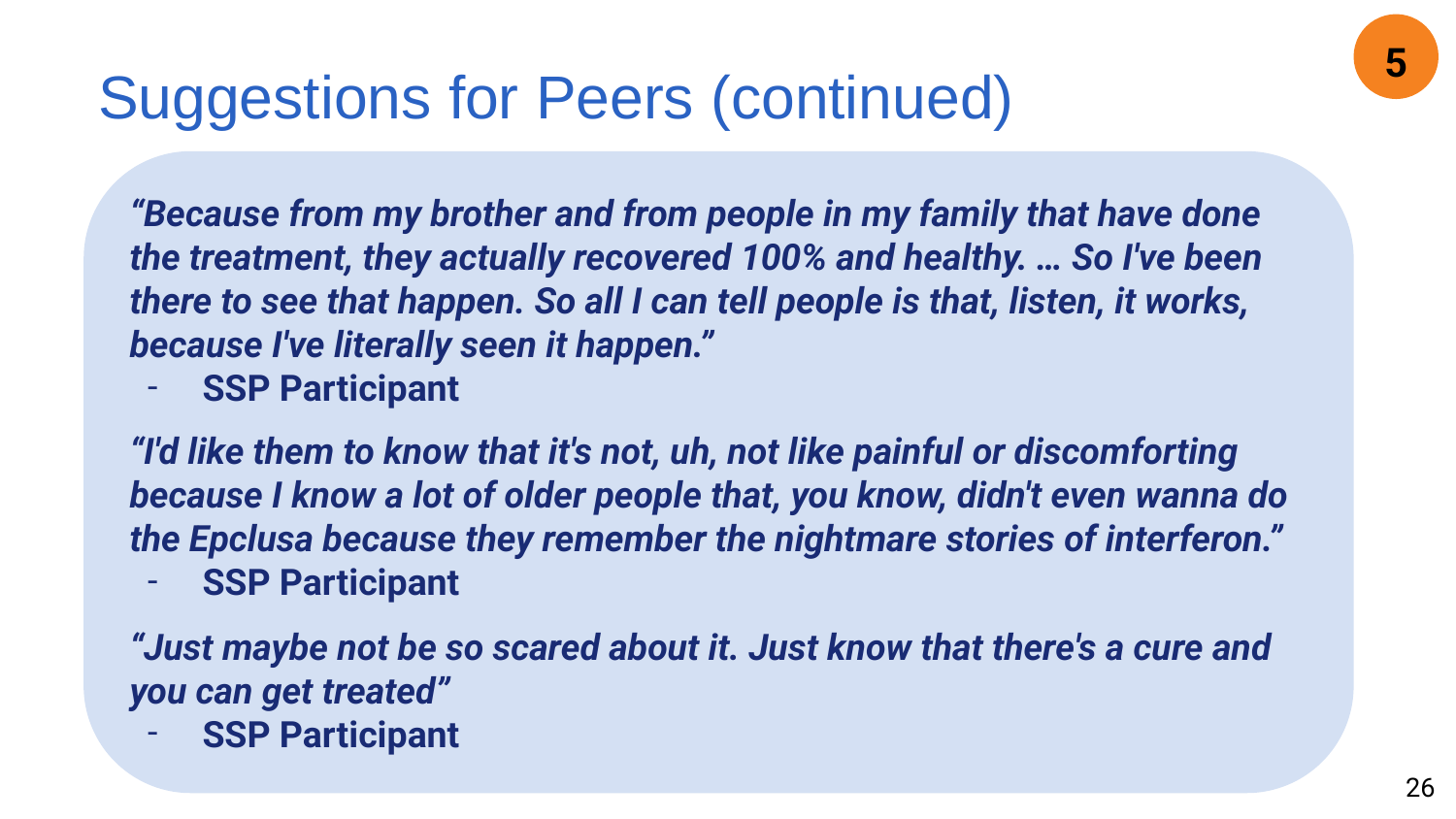

5
# Suggestions for Peers (continued)
“Because from my brother and from people in my family that have done the treatment, they actually recovered 100% and healthy. … So I've been there to see that happen. So all I can tell people is that, listen, it works, because I've literally seen it happen.”
SSP Participant
“I'd like them to know that it's not, uh, not like painful or discomforting because I know a lot of older people that, you know, didn't even wanna do the Epclusa because they remember the nightmare stories of interferon.”
SSP Participant
“Just maybe not be so scared about it. Just know that there's a cure and you can get treated”
SSP Participant
26